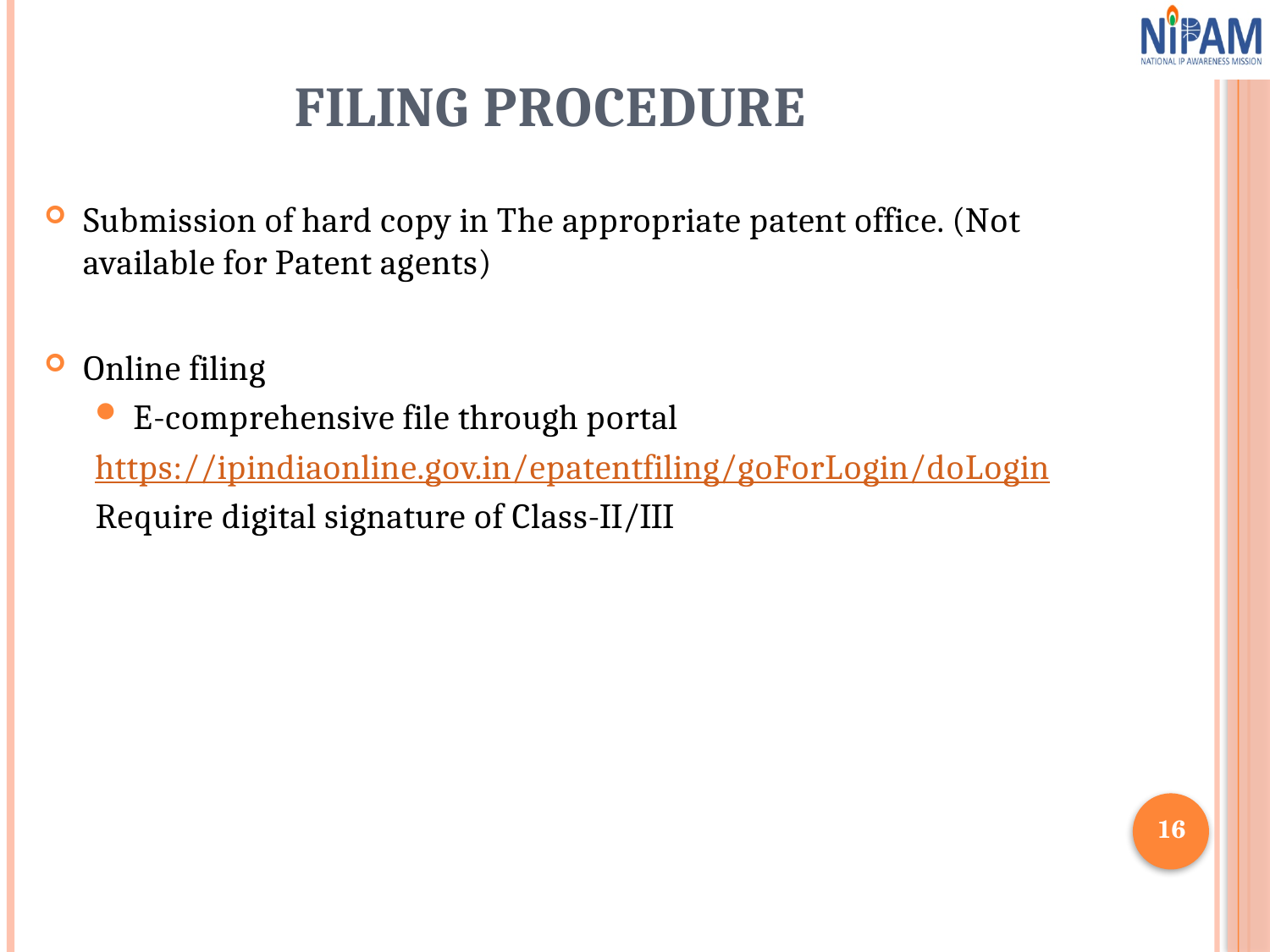

# Filing Procedure
Submission of hard copy in The appropriate patent office. (Not available for Patent agents)

Online filing
E-comprehensive file through portal
https://ipindiaonline.gov.in/epatentfiling/goForLogin/doLogin
Require digital signature of Class-II/III
16